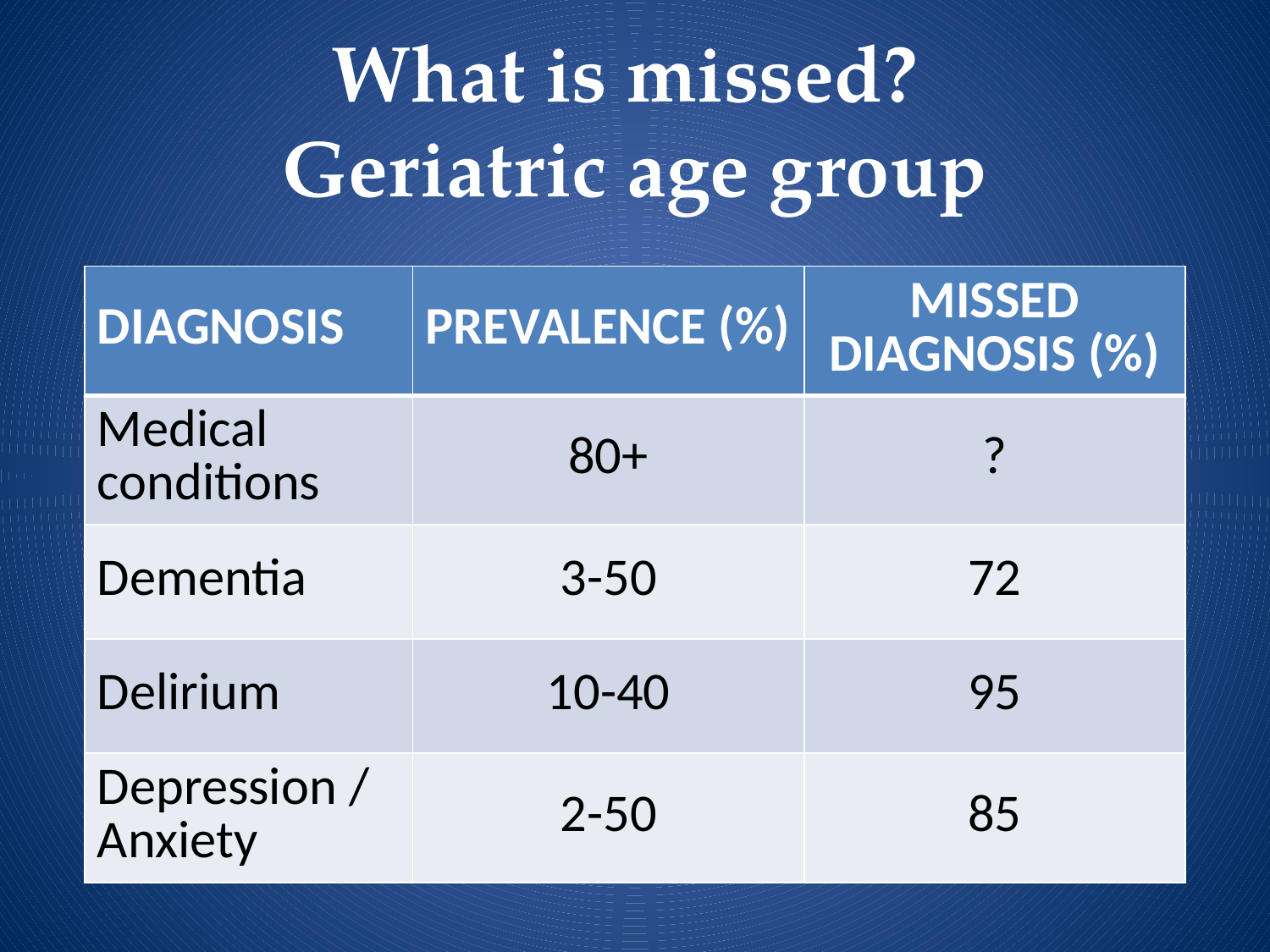

# What is missed? Geriatric age group
| DIAGNOSIS | PREVALENCE (%) | MISSED DIAGNOSIS (%) |
| --- | --- | --- |
| Medical conditions | 80+ | ? |
| Dementia | 3-50 | 72 |
| Delirium | 10-40 | 95 |
| Depression / Anxiety | 2-50 | 85 |